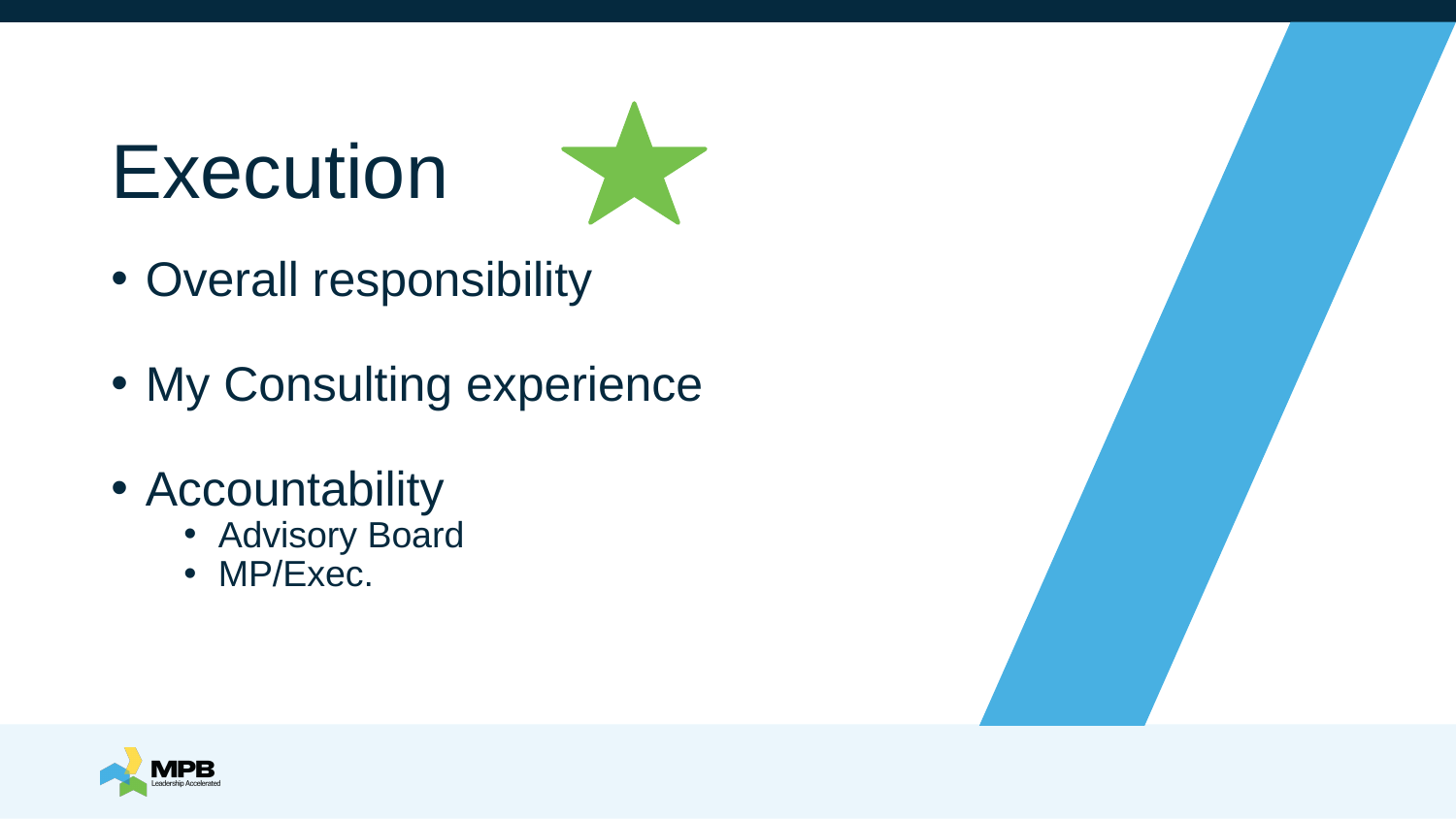

# Execution
Overall responsibility

My Consulting experience

Accountability
Advisory Board
MP/Exec.